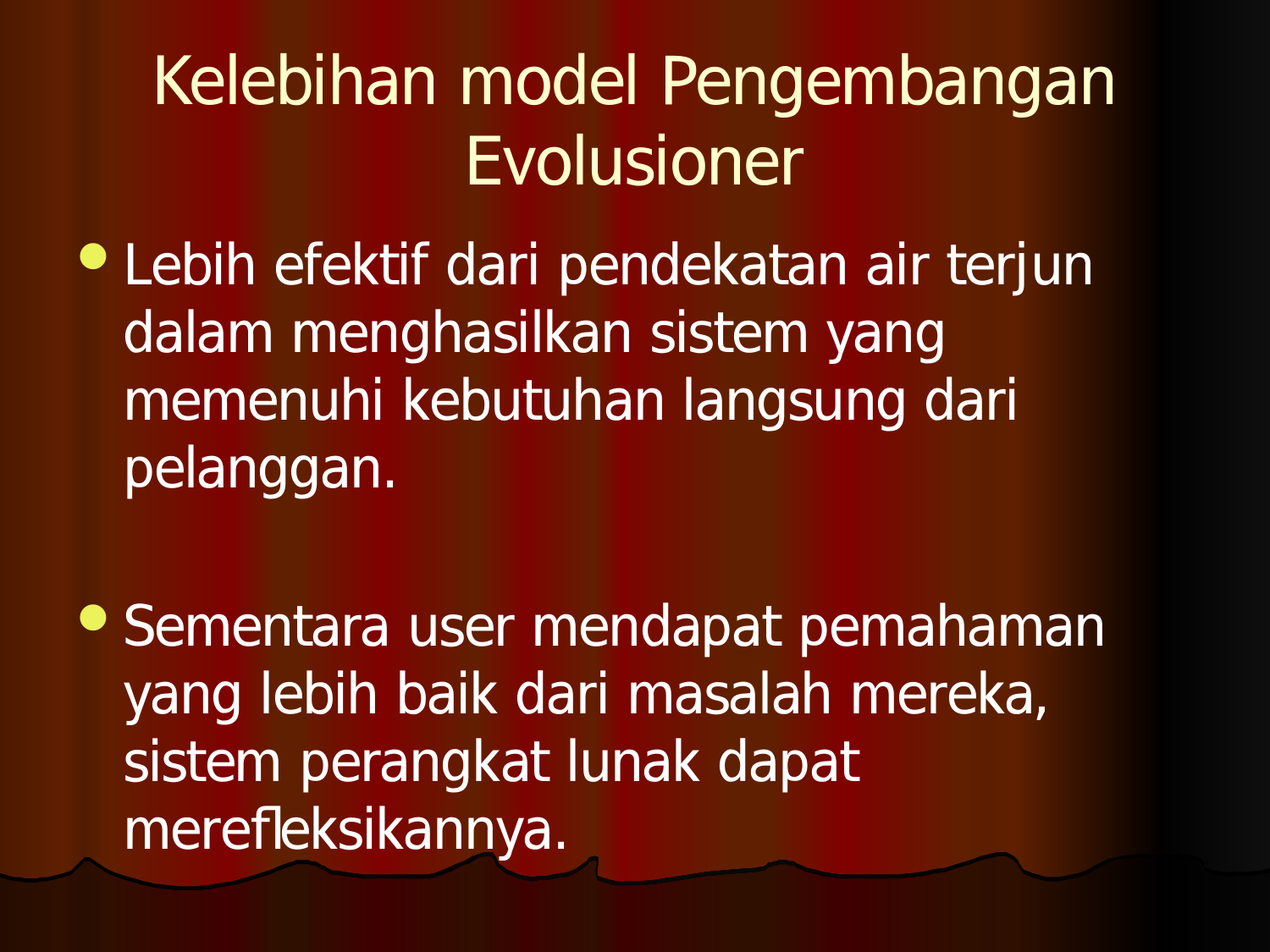

# Kelebihan model Pengembangan Evolusioner
Lebih efektif dari pendekatan air terjun dalam menghasilkan sistem yang memenuhi kebutuhan langsung dari pelanggan.

Sementara user mendapat pemahaman yang lebih baik dari masalah mereka, sistem perangkat lunak dapat merefleksikannya.